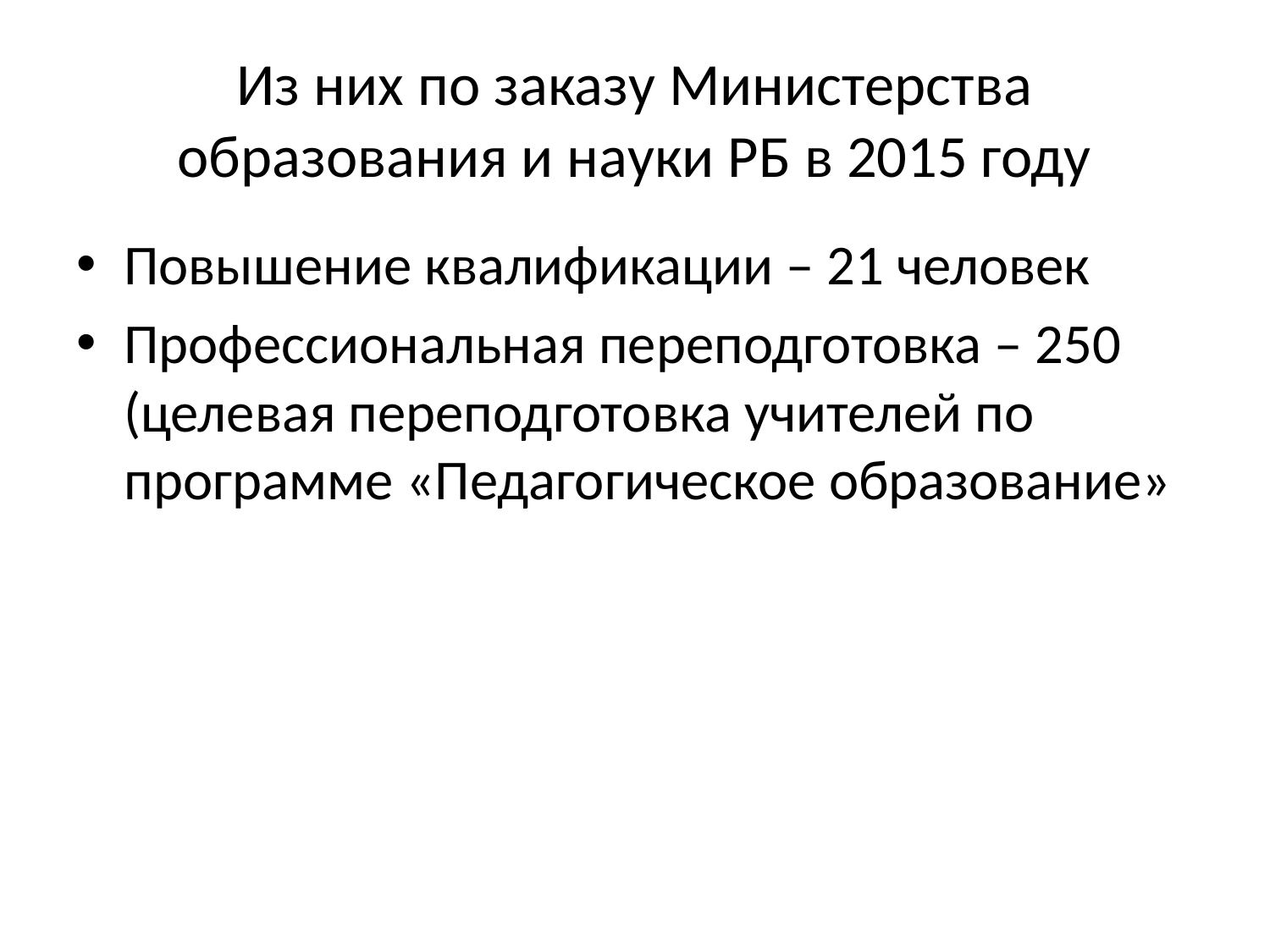

# Из них по заказу Министерства образования и науки РБ в 2015 году
Повышение квалификации – 21 человек
Профессиональная переподготовка – 250 (целевая переподготовка учителей по программе «Педагогическое образование»